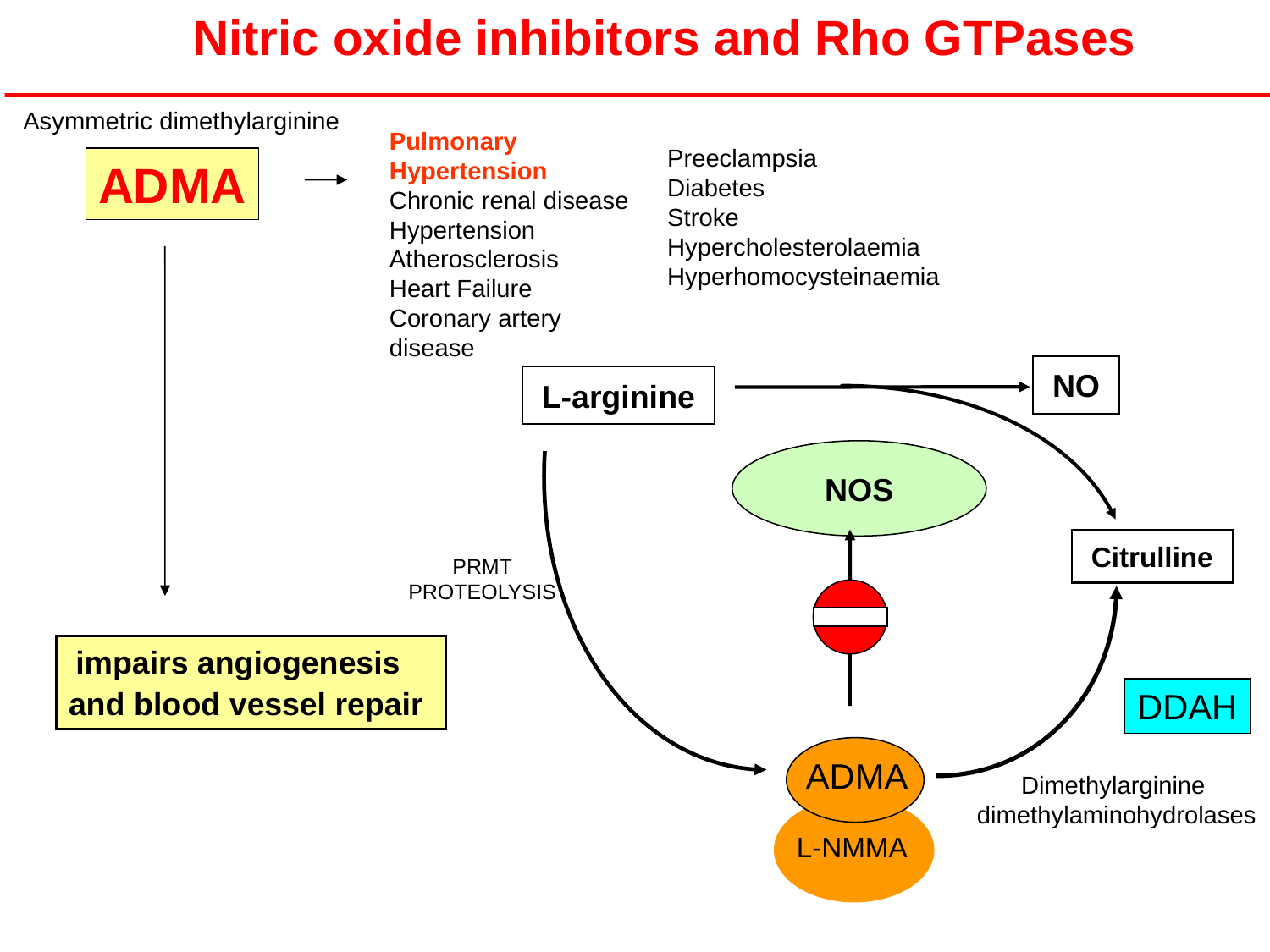

Nitric oxide inhibitors and Rho GTPases

Asymmetric dimethylarginine
Pulmonary Hypertension
Chronic renal disease
Hypertension
Atherosclerosis
Heart Failure
Coronary artery disease
Preeclampsia
Diabetes
Stroke
Hypercholesterolaemia
Hyperhomocysteinaemia
ADMA

NO
L-arginine

NOS

ADMA

Citrulline
PRMT
PROTEOLYSIS

DDAH
L-NMMA
 impairs angiogenesis
and blood vessel repair
Dimethylarginine
dimethylaminohydrolases